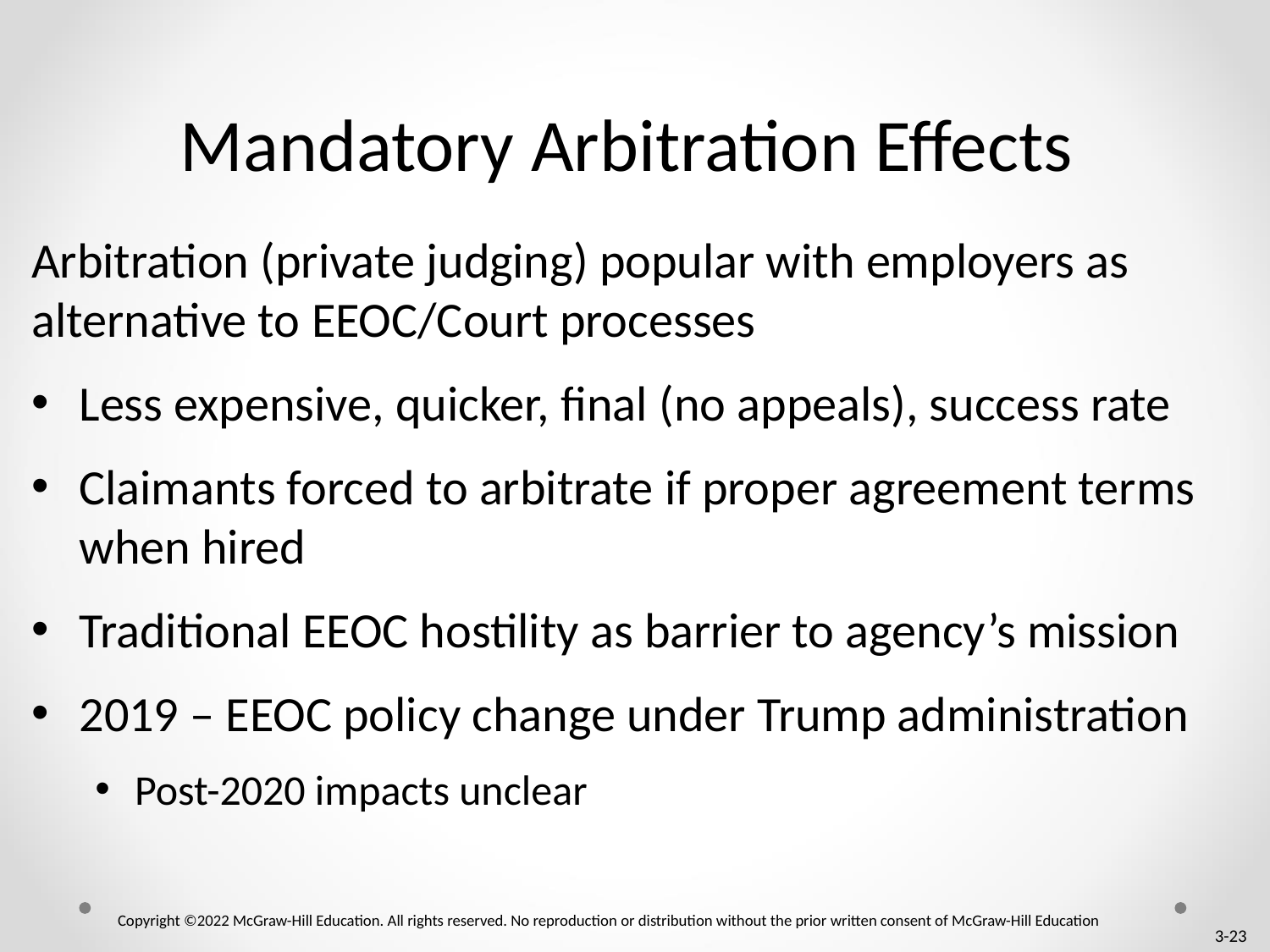

# Mandatory Arbitration Effects
Arbitration (private judging) popular with employers as alternative to EEOC/Court processes
Less expensive, quicker, final (no appeals), success rate
Claimants forced to arbitrate if proper agreement terms when hired
Traditional EEOC hostility as barrier to agency’s mission
2019 – EEOC policy change under Trump administration
Post-2020 impacts unclear